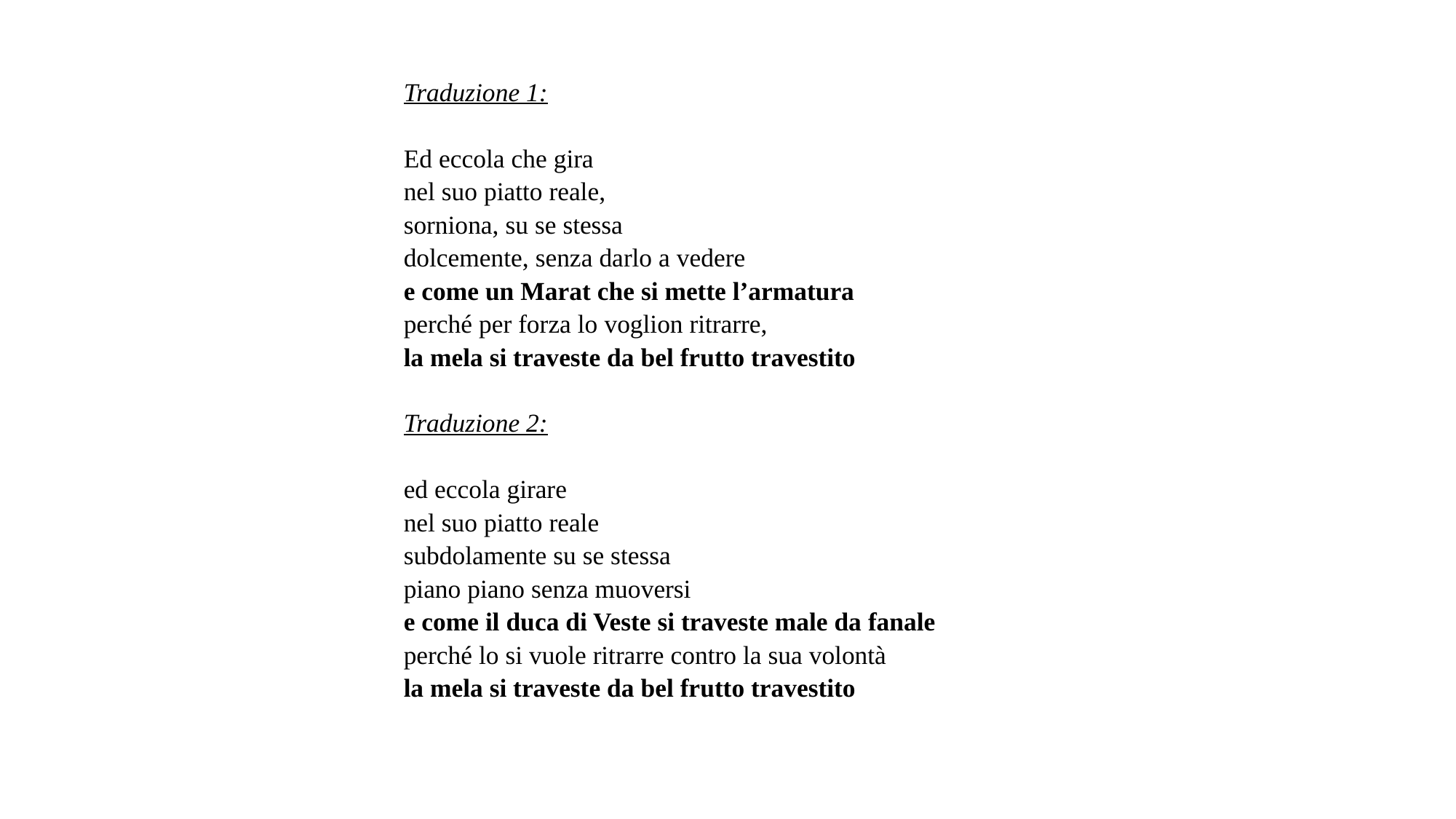

Traduzione 1:

Ed eccola che gira
nel suo piatto reale,
sorniona, su se stessa
dolcemente, senza darlo a vedere
e come un Marat che si mette l’armatura
perché per forza lo voglion ritrarre,
la mela si traveste da bel frutto travestito

Traduzione 2:

ed eccola girare
nel suo piatto reale
subdolamente su se stessa
piano piano senza muoversi
e come il duca di Veste si traveste male da fanale
perché lo si vuole ritrarre contro la sua volontà
la mela si traveste da bel frutto travestito